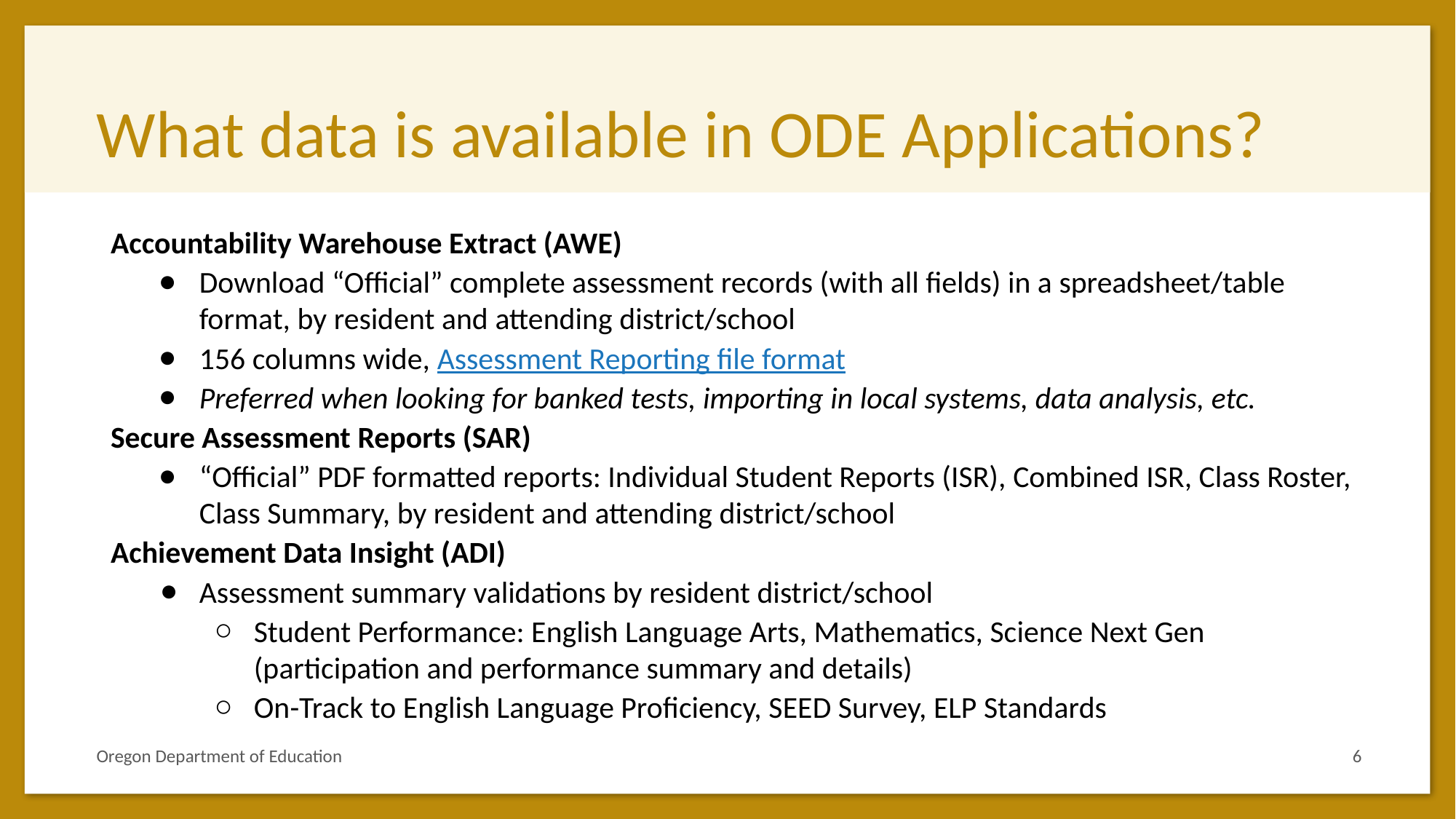

# What data is available in ODE Applications?
Accountability Warehouse Extract (AWE)
Download “Official” complete assessment records (with all fields) in a spreadsheet/table format, by resident and attending district/school
156 columns wide, Assessment Reporting file format
Preferred when looking for banked tests, importing in local systems, data analysis, etc.
Secure Assessment Reports (SAR)
“Official” PDF formatted reports: Individual Student Reports (ISR), Combined ISR, Class Roster, Class Summary, by resident and attending district/school
Achievement Data Insight (ADI)
Assessment summary validations by resident district/school
Student Performance: English Language Arts, Mathematics, Science Next Gen (participation and performance summary and details)
On-Track to English Language Proficiency, SEED Survey, ELP Standards

6